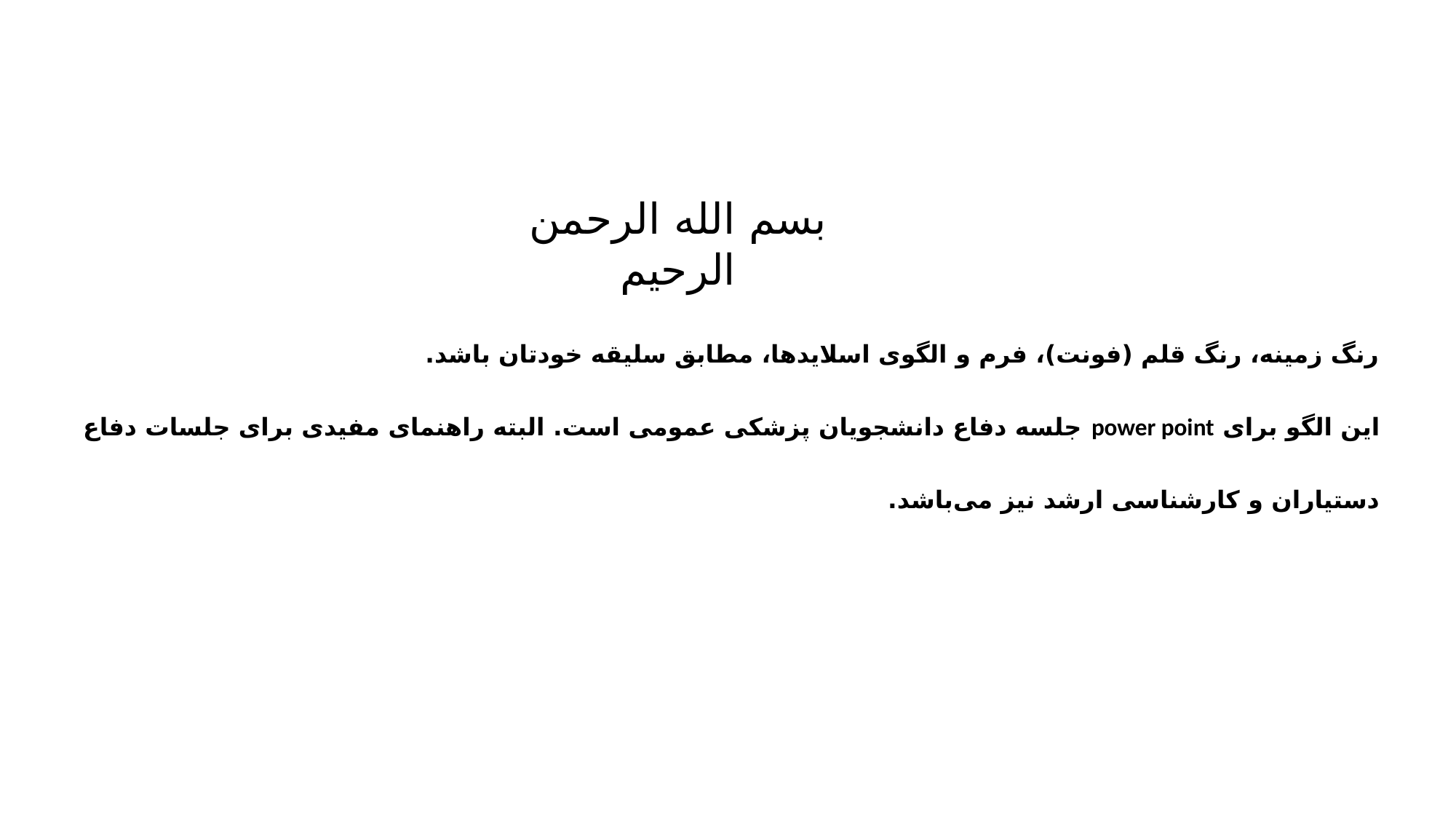

بسم الله الرحمن الرحیم
رنگ زمینه، رنگ قلم (فونت)، فرم و الگوی اسلایدها، مطابق سلیقه خودتان باشد.
این الگو برای power point جلسه دفاع دانشجویان پزشکی عمومی است. البته راهنمای مفیدی برای جلسات دفاع دستیاران و کارشناسی ارشد نیز می‌باشد.